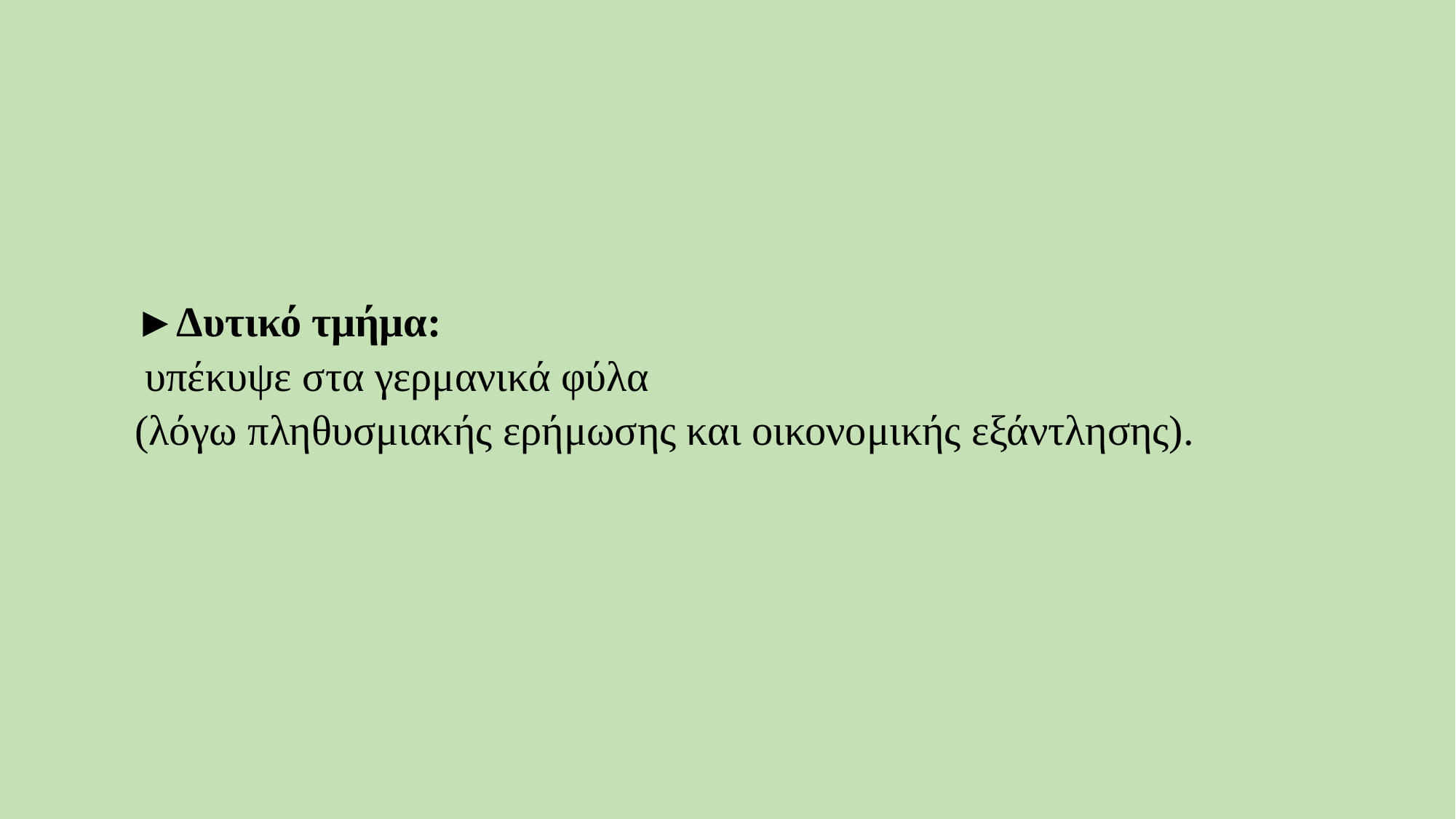

►Δυτικό τμήμα:
 υπέκυψε στα γερμανικά φύλα
(λόγω πληθυσμιακής ερήμωσης και οικονομικής εξάντλησης).